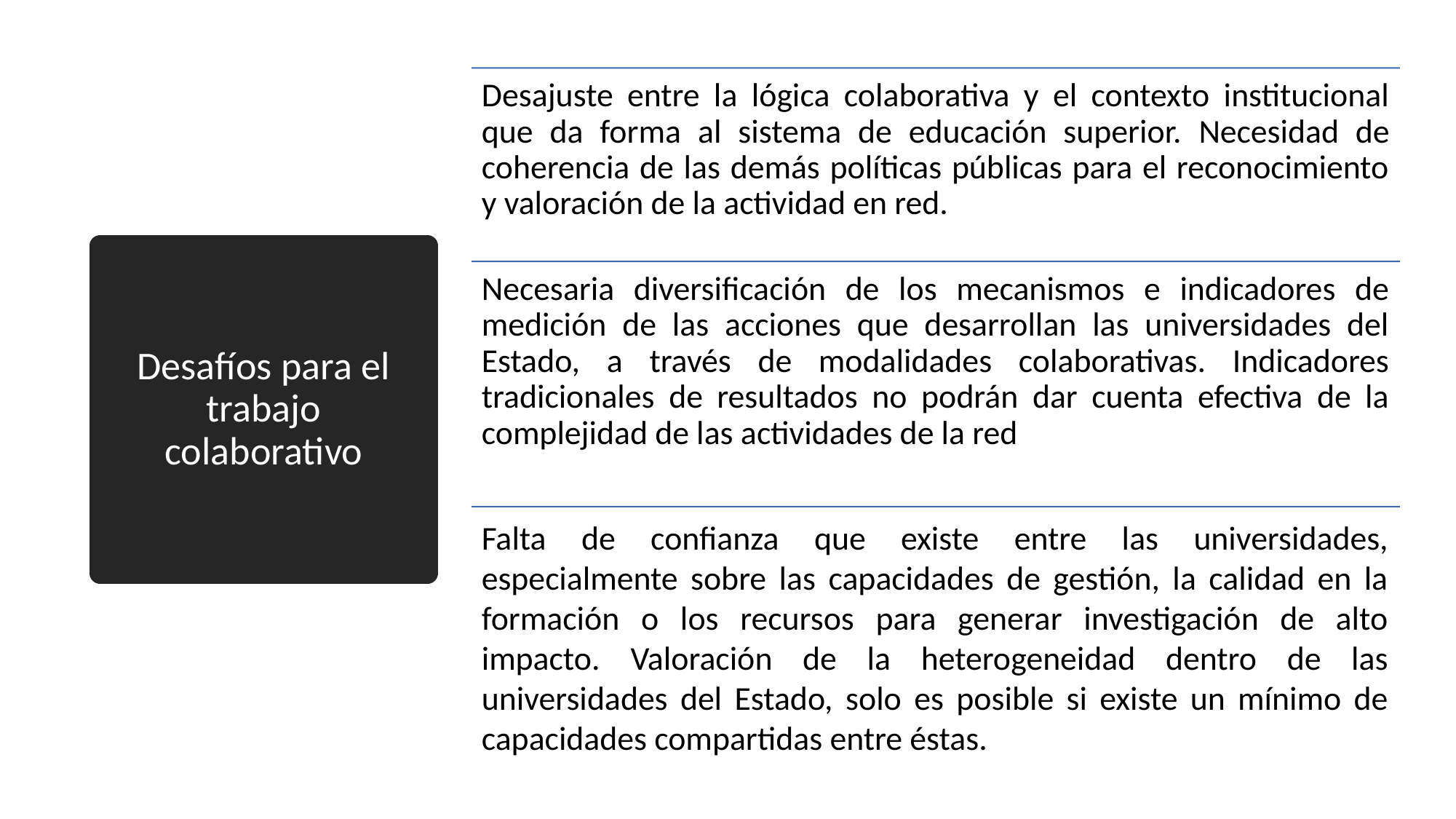

Desajuste entre la lógica colaborativa y el contexto institucional que da forma al sistema de educación superior. Necesidad de coherencia de las demás políticas públicas para el reconocimiento y valoración de la actividad en red.
Necesaria diversificación de los mecanismos e indicadores de medición de las acciones que desarrollan las universidades del Estado, a través de modalidades colaborativas. Indicadores tradicionales de resultados no podrán dar cuenta efectiva de la complejidad de las actividades de la red
Falta de confianza que existe entre las universidades, especialmente sobre las capacidades de gestión, la calidad en la formación o los recursos para generar investigación de alto impacto. Valoración de la heterogeneidad dentro de las universidades del Estado, solo es posible si existe un mínimo de capacidades compartidas entre éstas.

# Desafíos para el trabajo colaborativo